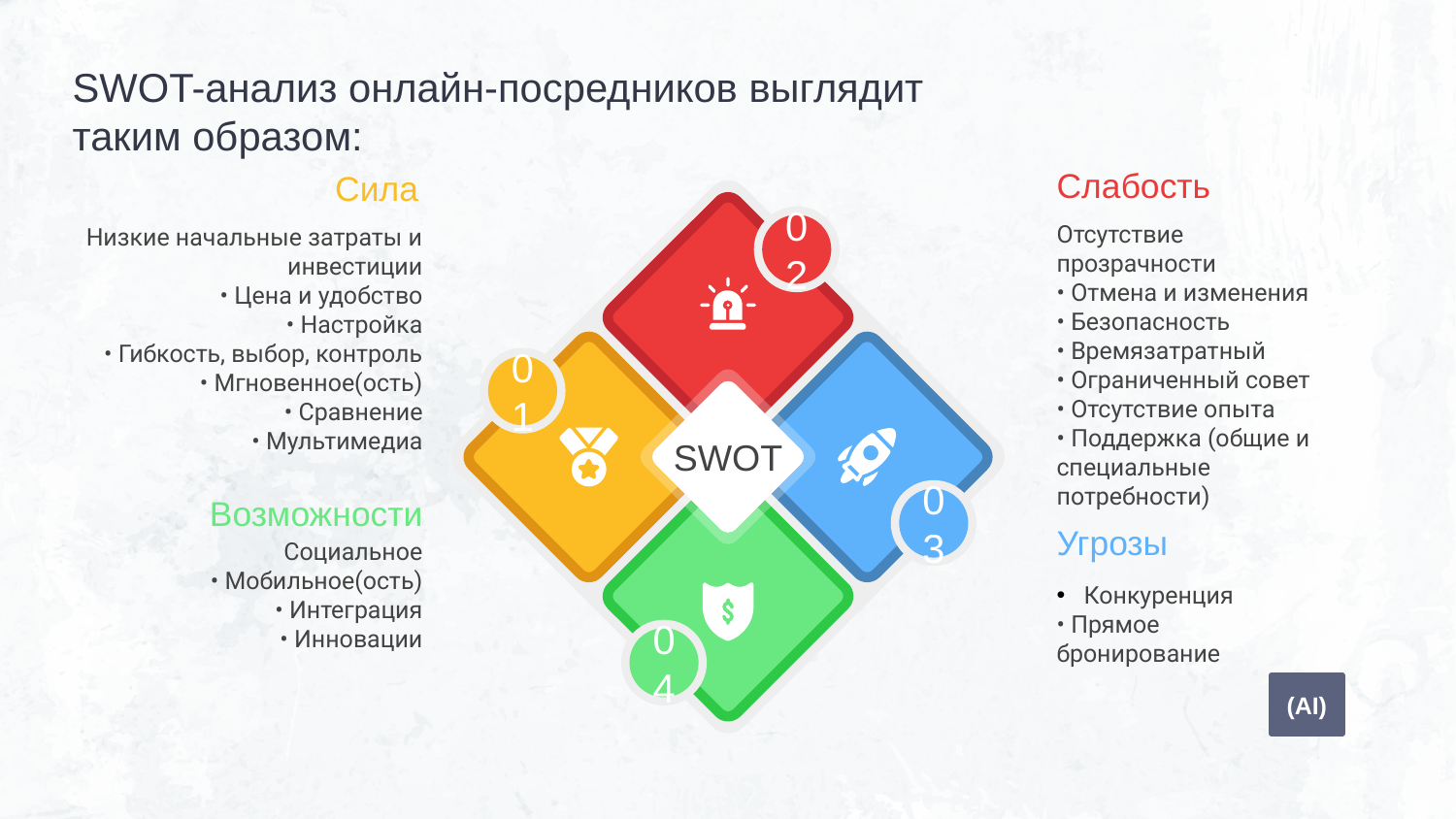

SWOT-анализ онлайн-посредников выглядит
таким образом:
Слабость
Отсутствие прозрачности
• Отмена и изменения
• Безопасность
• Времязатратный
• Ограниченный совет
• Отсутствие опыта
• Поддержка (общие и специальные потребности)
Сила
Низкие начальные затраты и
инвестиции
• Цена и удобство
• Настройка
• Гибкость, выбор, контроль
• Мгновенное(ость)
• Сравнение
• Мультимедиа

02

01

03

SWOT

04
Возможности
Социальное
• Мобильное(ость)
• Интеграция
• Инновации
Угрозы
Конкуренция
• Прямое бронирование

(AI)